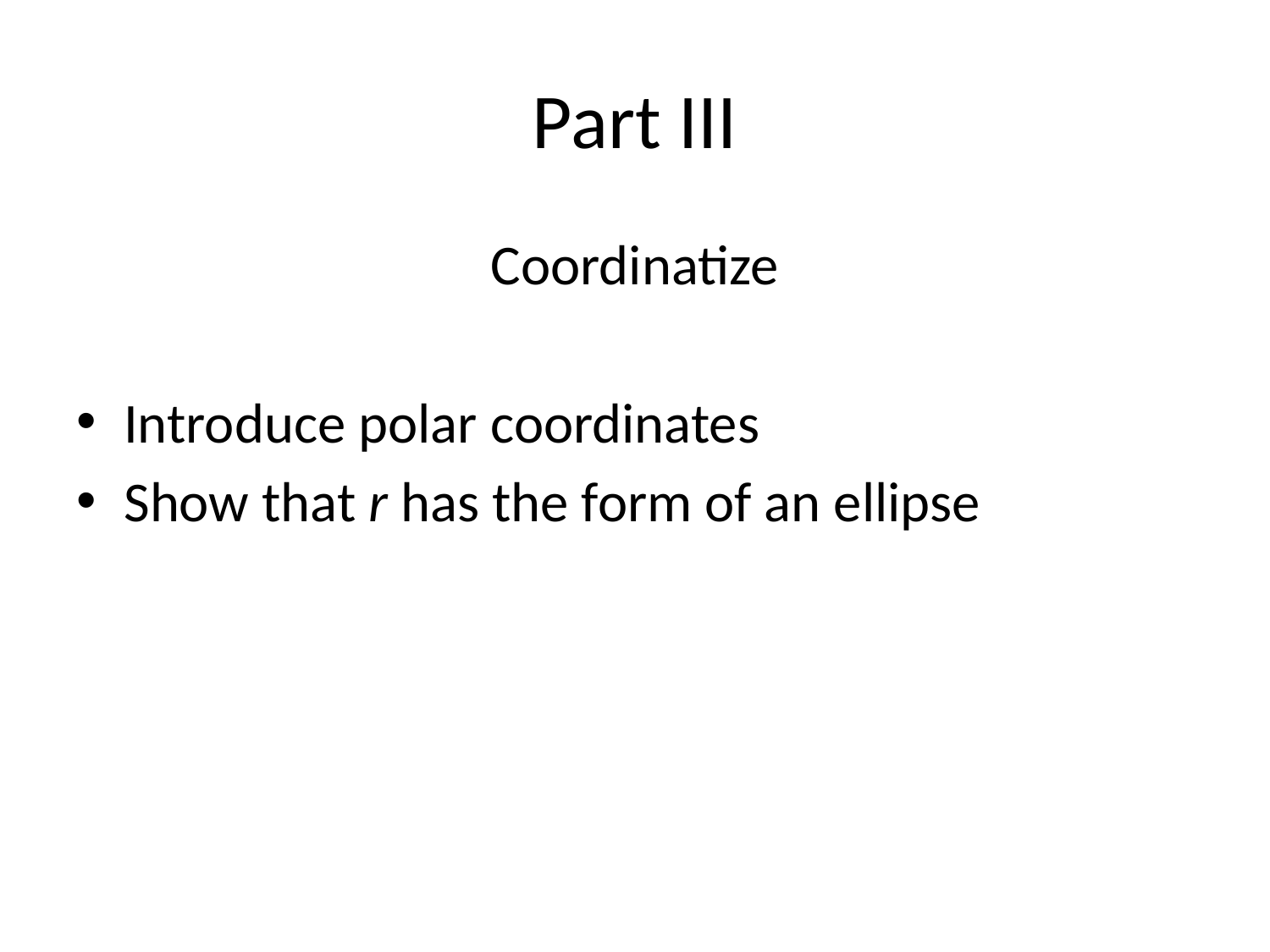

# Part III
Coordinatize

Introduce polar coordinates
Show that r has the form of an ellipse